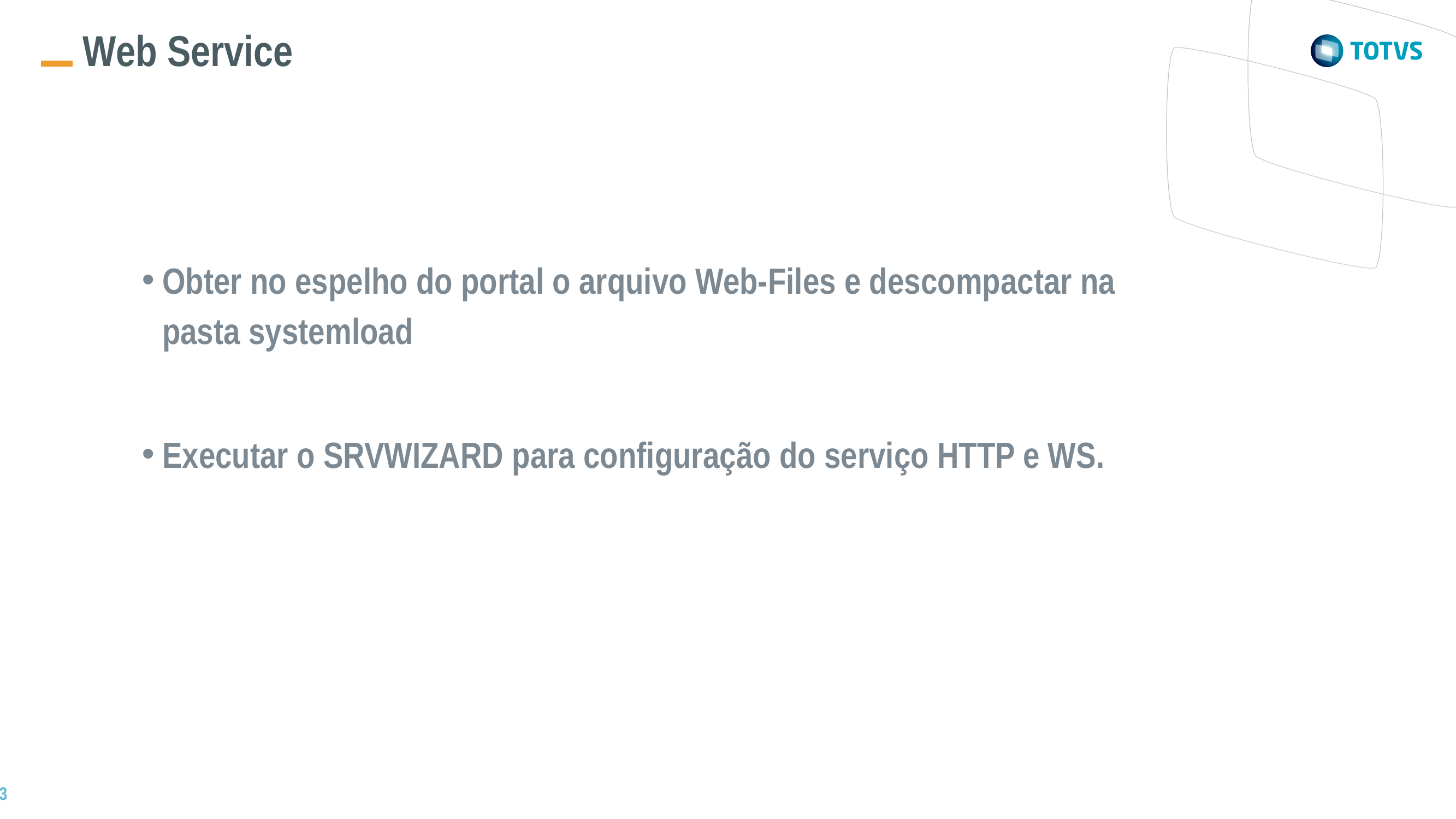

Web Service

Obter no espelho do portal o arquivo Web-Files e descompactar na pasta systemload

Executar o SRVWIZARD para configuração do serviço HTTP e WS.